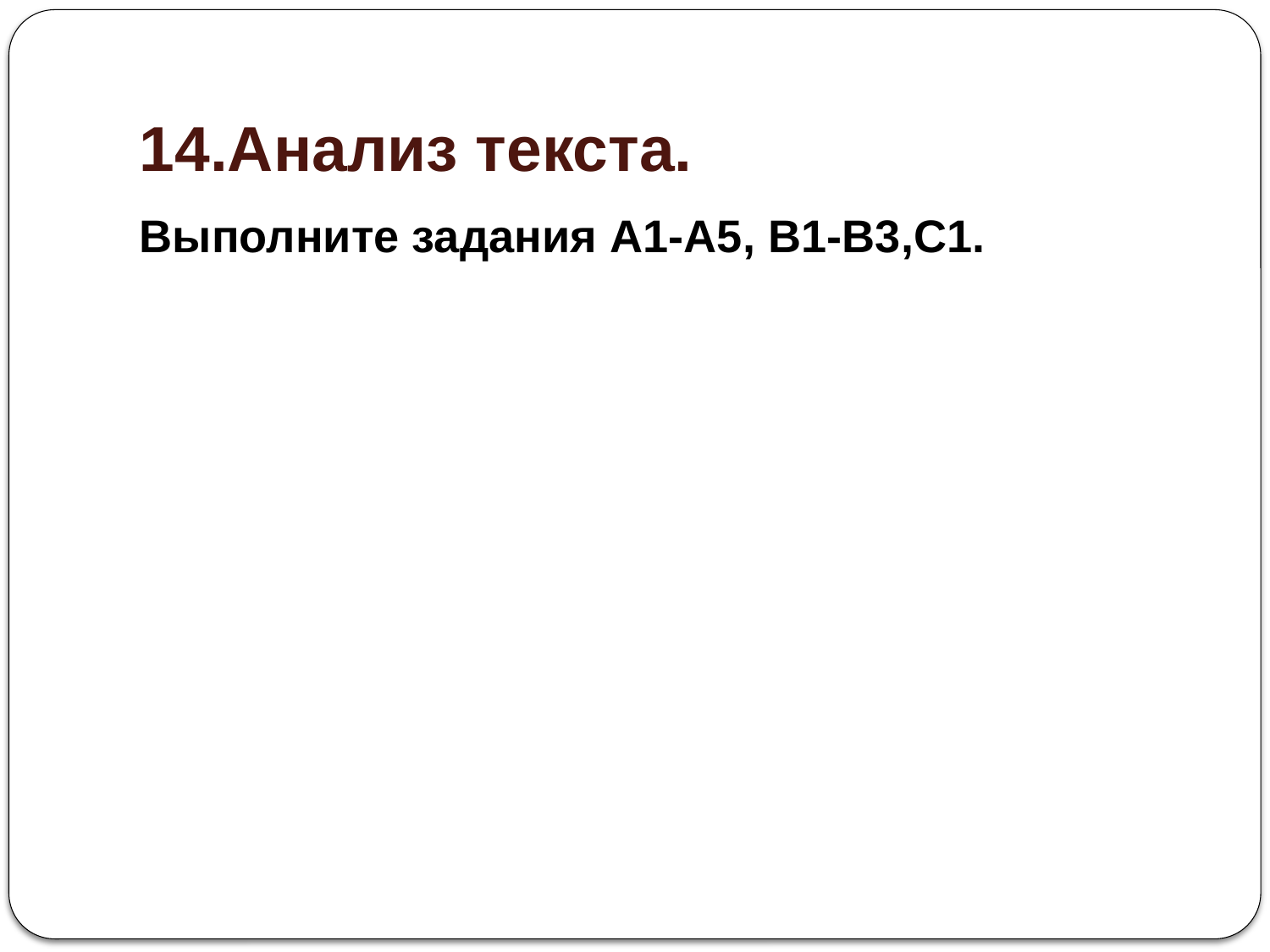

# 14.Анализ текста.
Выполните задания А1-А5, В1-В3,С1.